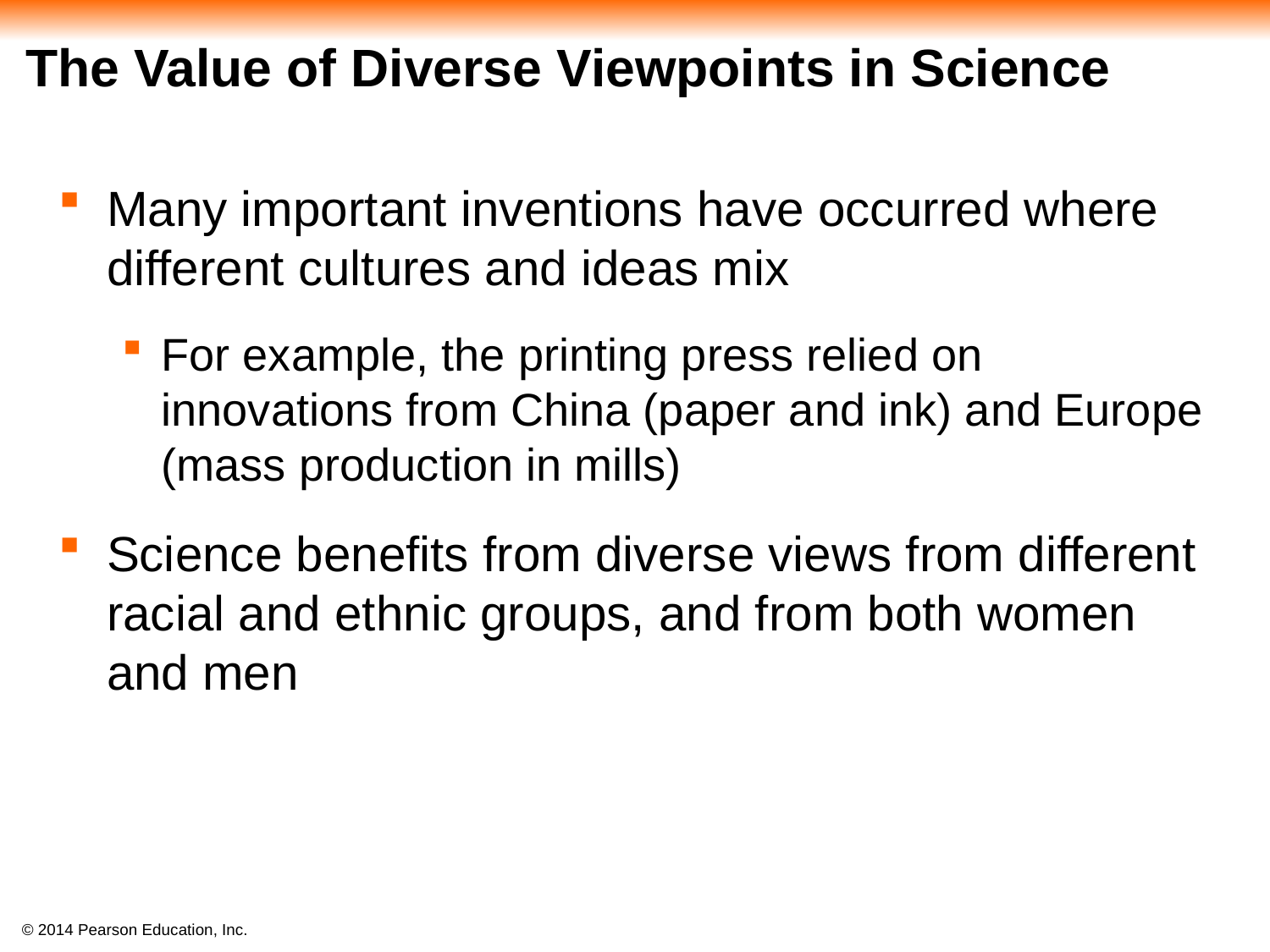

# The Value of Diverse Viewpoints in Science
Many important inventions have occurred where different cultures and ideas mix
For example, the printing press relied on innovations from China (paper and ink) and Europe (mass production in mills)
Science benefits from diverse views from different racial and ethnic groups, and from both women and men